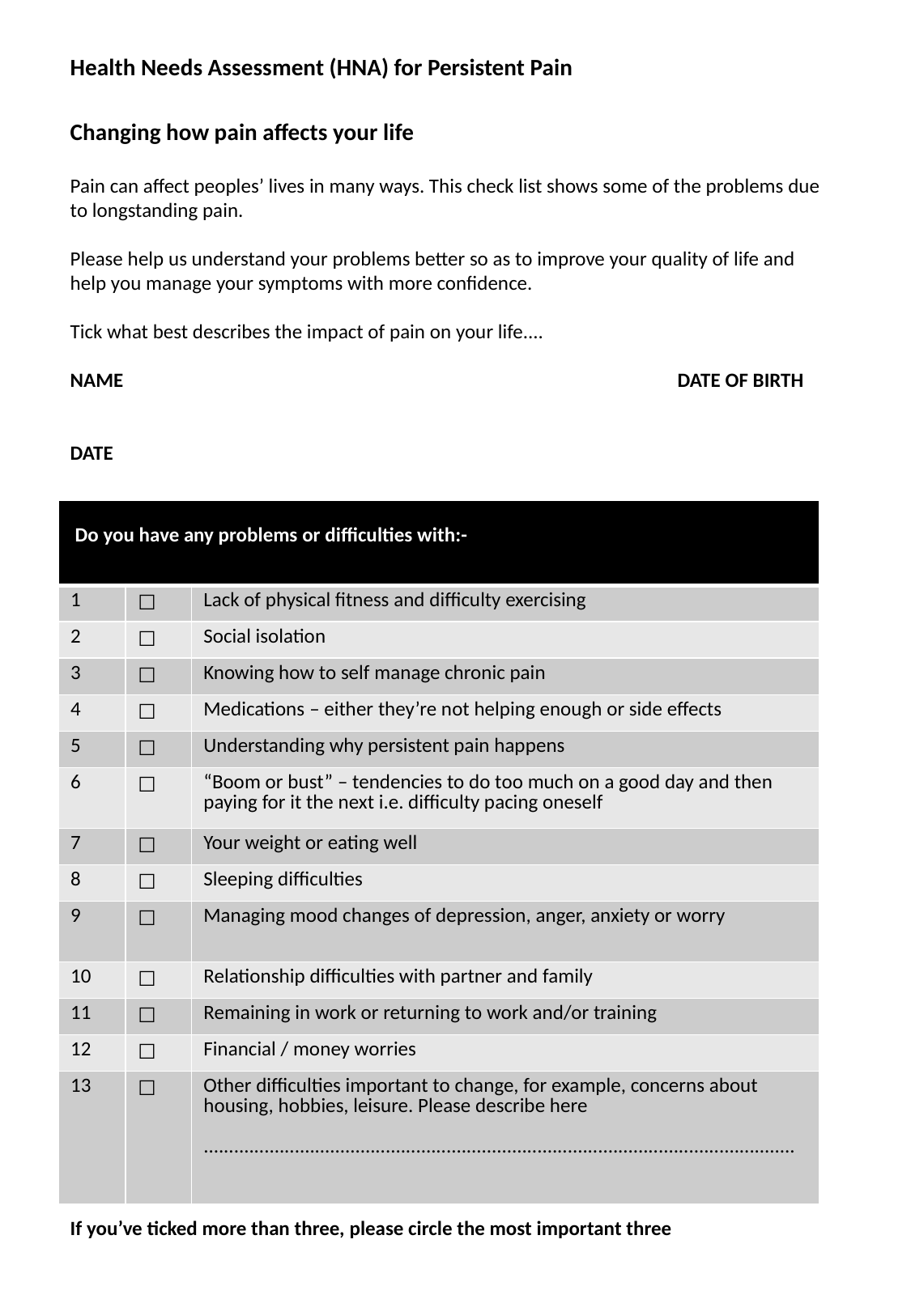

Health Needs Assessment (HNA) for Persistent Pain

Changing how pain affects your life

Pain can affect peoples’ lives in many ways. This check list shows some of the problems due to longstanding pain.

Please help us understand your problems better so as to improve your quality of life and help you manage your symptoms with more confidence.

Tick what best describes the impact of pain on your life....

NAME					DATE OF BIRTH

DATE

If you’ve ticked more than three, please circle the most important three
| Do you have any problems or difficulties with:- |  |  |
| --- | --- | --- |
| 1 | ☐ | Lack of physical fitness and difficulty exercising |
| 2 | ☐ | Social isolation |
| 3 | ☐ | Knowing how to self manage chronic pain |
| 4 | ☐ | Medications – either they’re not helping enough or side effects |
| 5 | ☐ | Understanding why persistent pain happens |
| 6 | ☐ | “Boom or bust” – tendencies to do too much on a good day and then paying for it the next i.e. difficulty pacing oneself |
| 7 | ☐ | Your weight or eating well |
| 8 | ☐ | Sleeping difficulties |
| 9 | ☐ | Managing mood changes of depression, anger, anxiety or worry |
| 10 | ☐ | Relationship difficulties with partner and family |
| 11 | ☐ | Remaining in work or returning to work and/or training |
| 12 | ☐ | Financial / money worries |
| 13 | ☐ | Other difficulties important to change, for example, concerns about housing, hobbies, leisure. Please describe here ..................................................................................................................... |